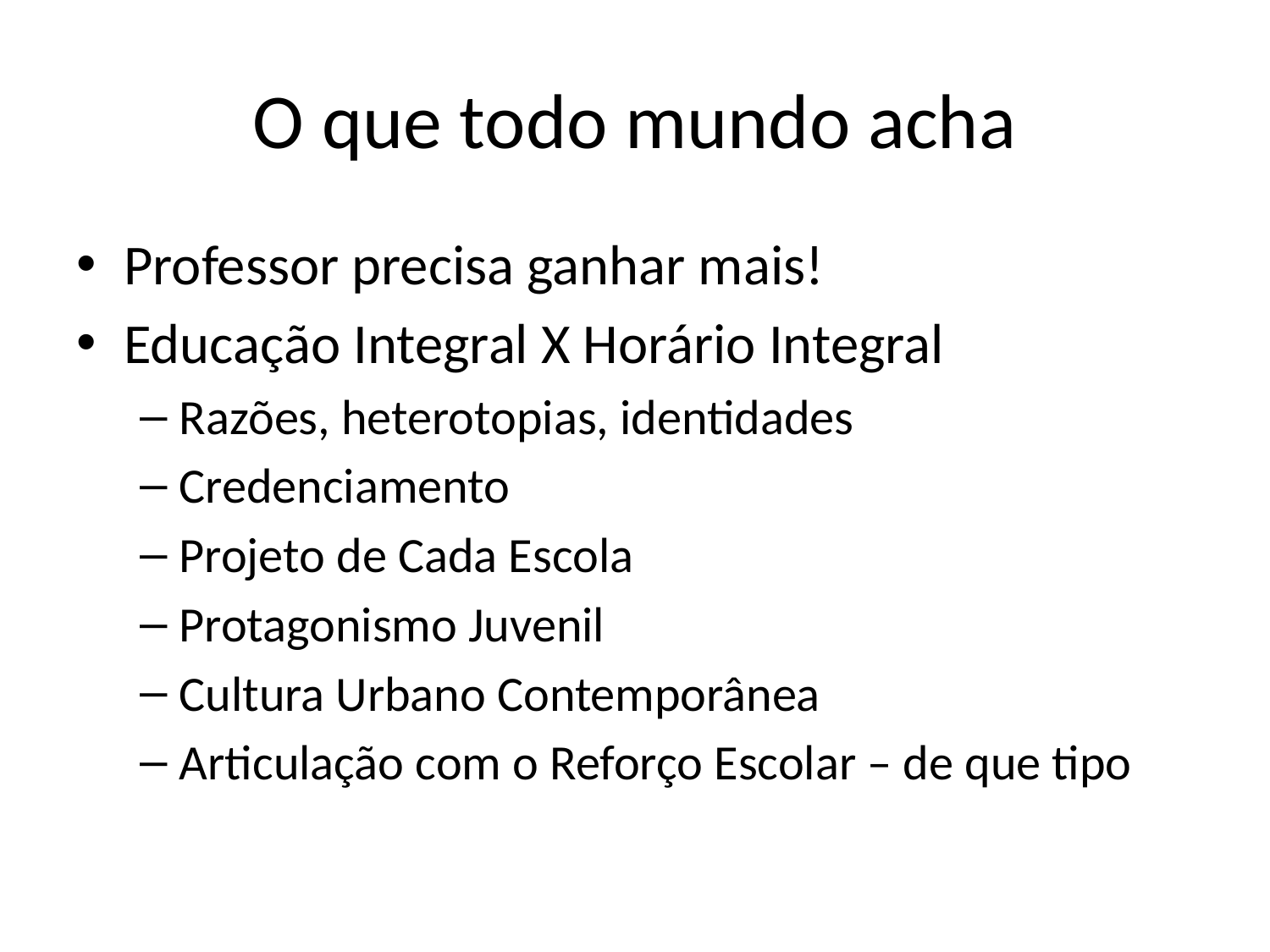

# O que todo mundo acha
Professor precisa ganhar mais!
Educação Integral X Horário Integral
Razões, heterotopias, identidades
Credenciamento
Projeto de Cada Escola
Protagonismo Juvenil
Cultura Urbano Contemporânea
Articulação com o Reforço Escolar – de que tipo